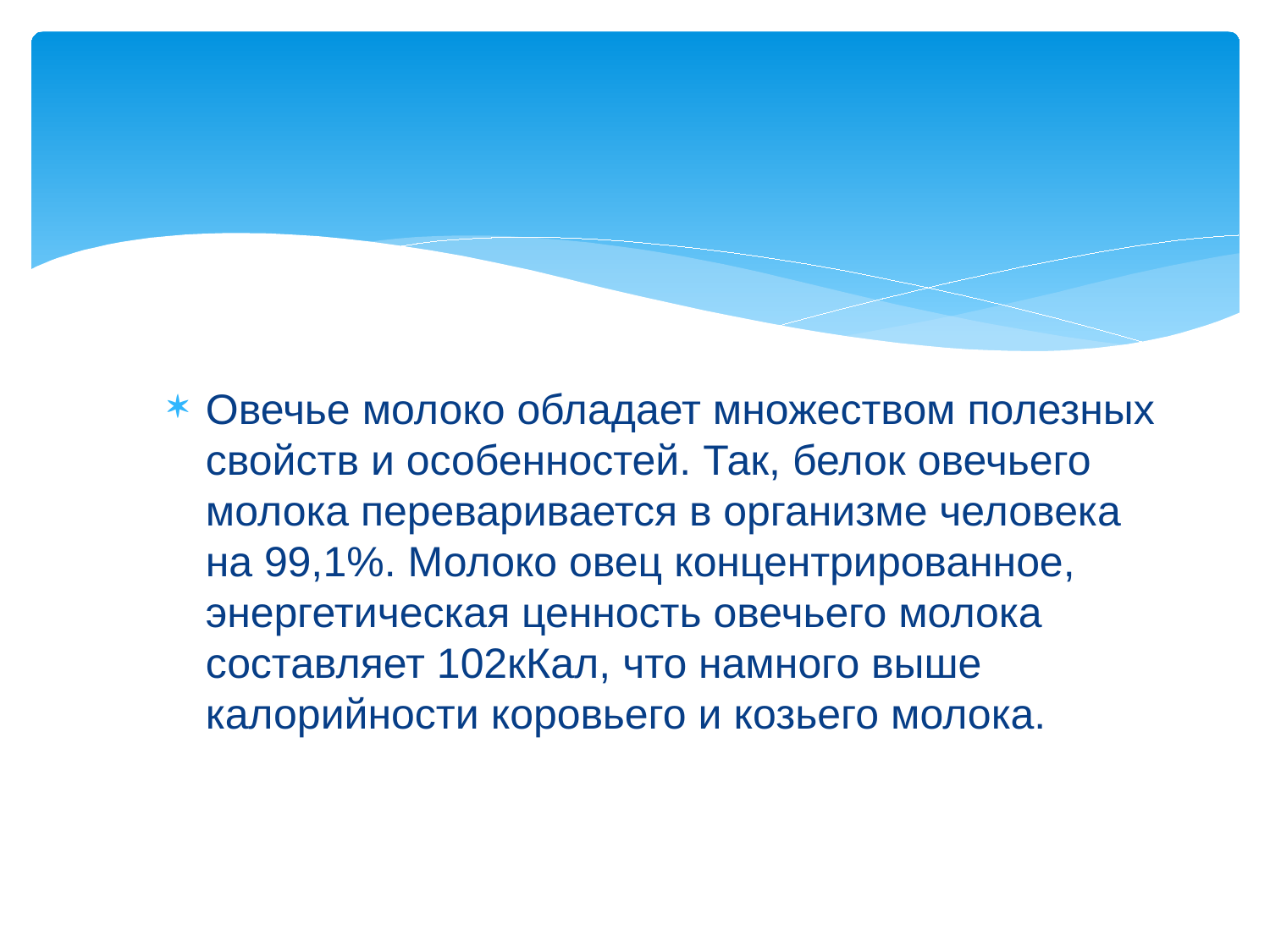

#
Овечье молоко обладает множеством полезных свойств и особенностей. Так, белок овечьего молока переваривается в организме человека на 99,1%. Молоко овец концентрированное, энергетическая ценность овечьего молока составляет 102кКал, что намного выше калорийности коровьего и козьего молока.